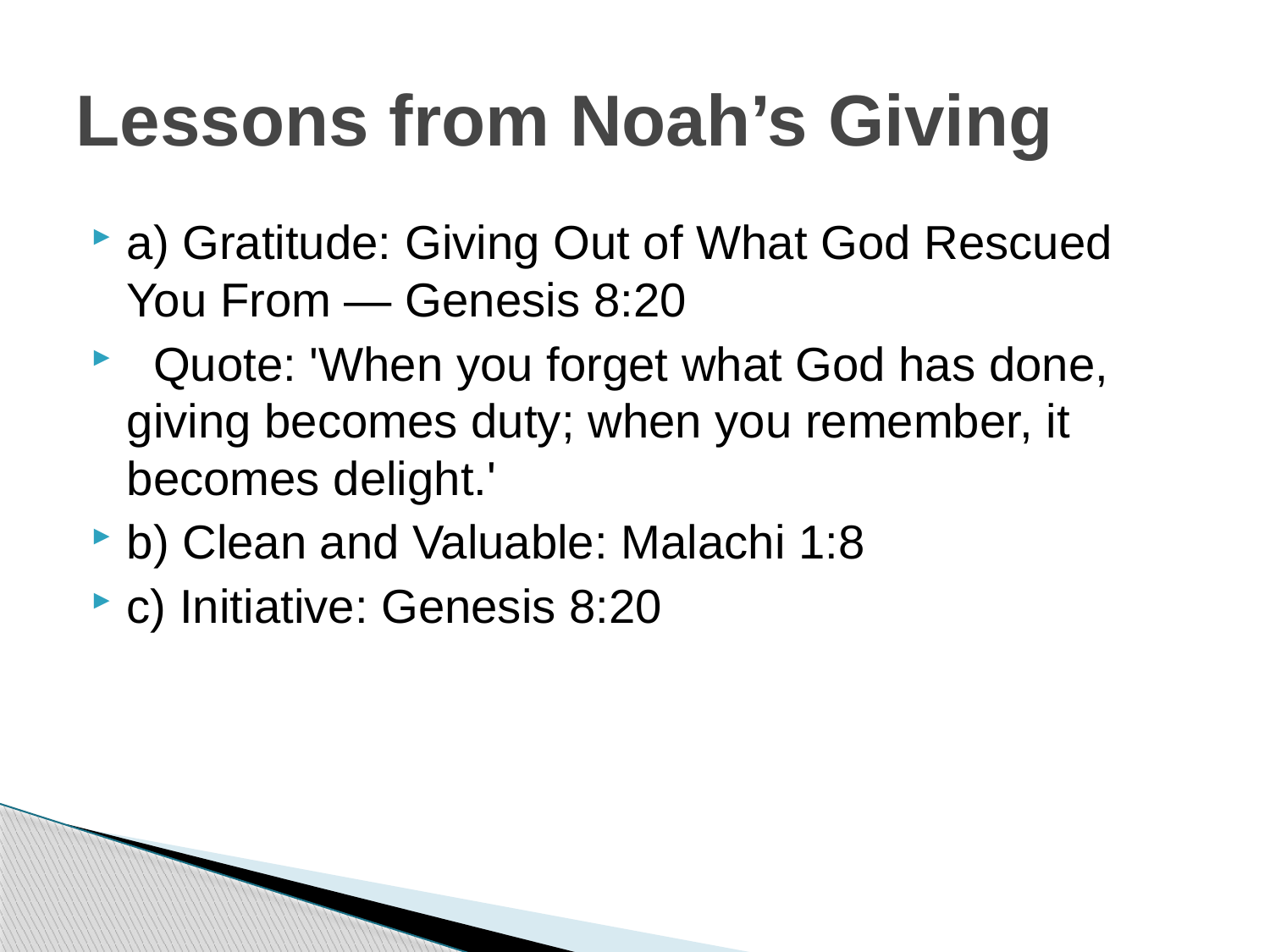

# Lessons from Noah’s Giving
a) Gratitude: Giving Out of What God Rescued You From — Genesis 8:20
  Quote: 'When you forget what God has done, giving becomes duty; when you remember, it becomes delight.'
b) Clean and Valuable: Malachi 1:8
c) Initiative: Genesis 8:20